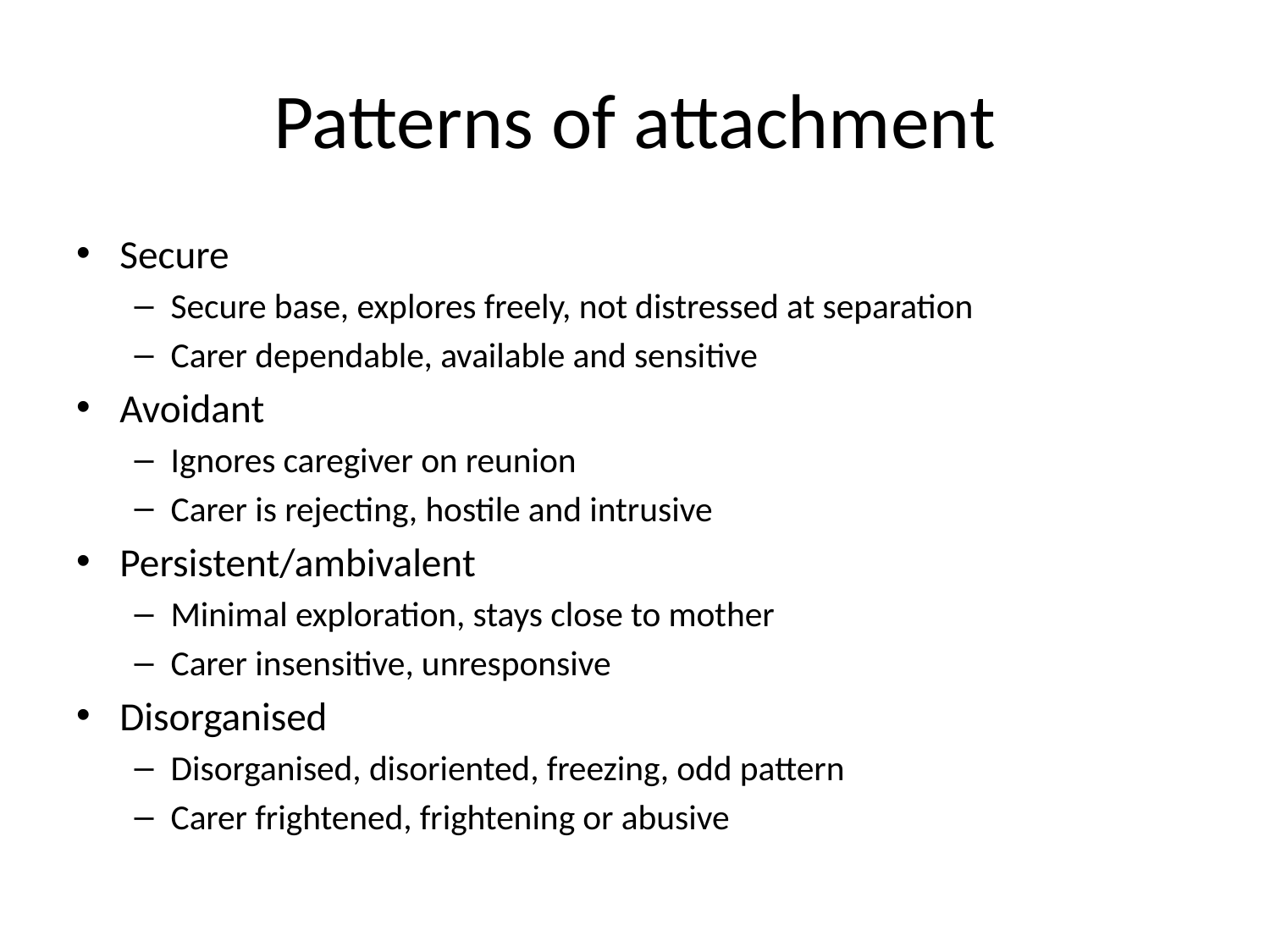

# Patterns of attachment
Secure
Secure base, explores freely, not distressed at separation
Carer dependable, available and sensitive
Avoidant
Ignores caregiver on reunion
Carer is rejecting, hostile and intrusive
Persistent/ambivalent
Minimal exploration, stays close to mother
Carer insensitive, unresponsive
Disorganised
Disorganised, disoriented, freezing, odd pattern
Carer frightened, frightening or abusive